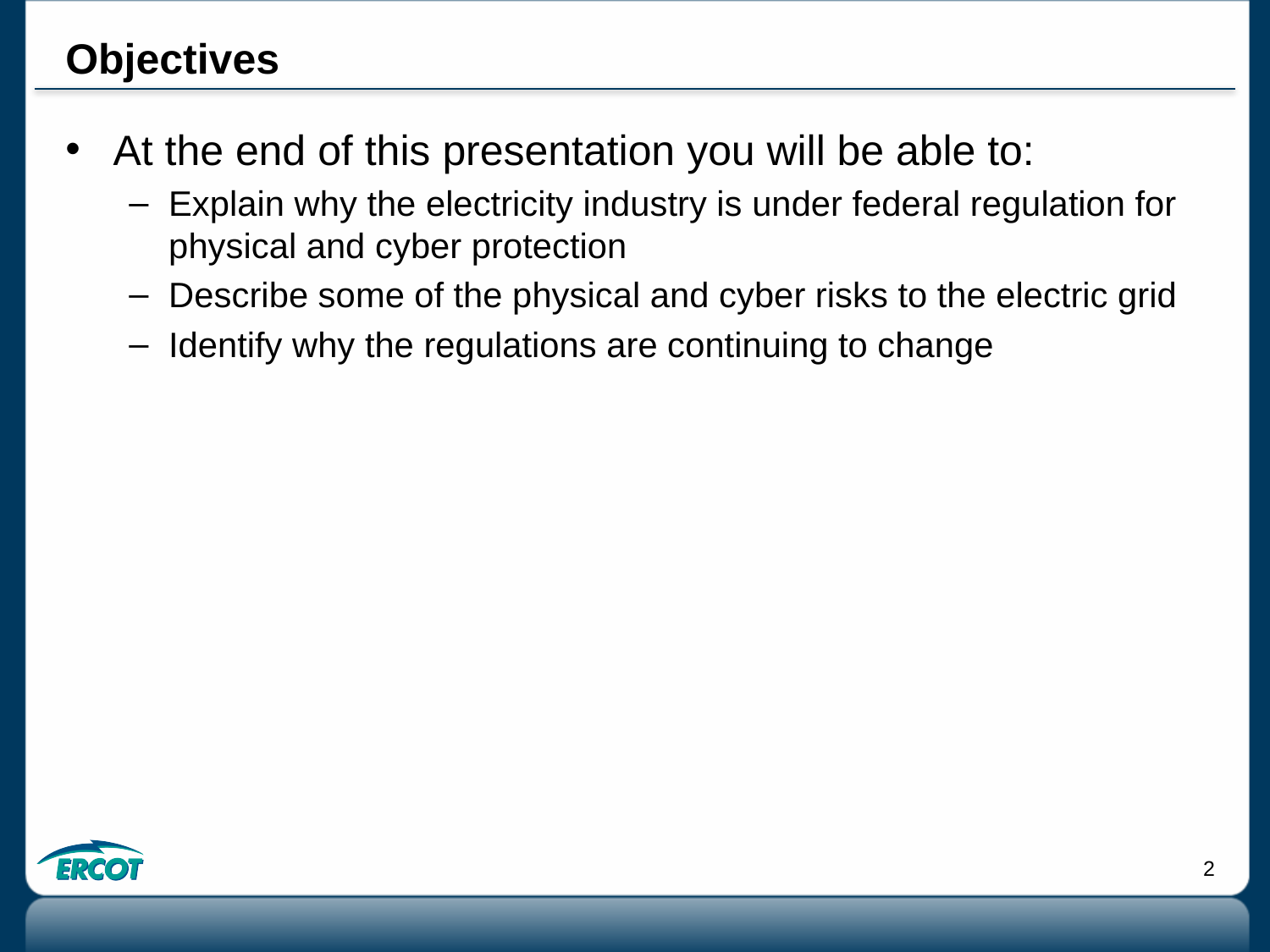

# Objectives
At the end of this presentation you will be able to:
Explain why the electricity industry is under federal regulation for physical and cyber protection
Describe some of the physical and cyber risks to the electric grid
Identify why the regulations are continuing to change